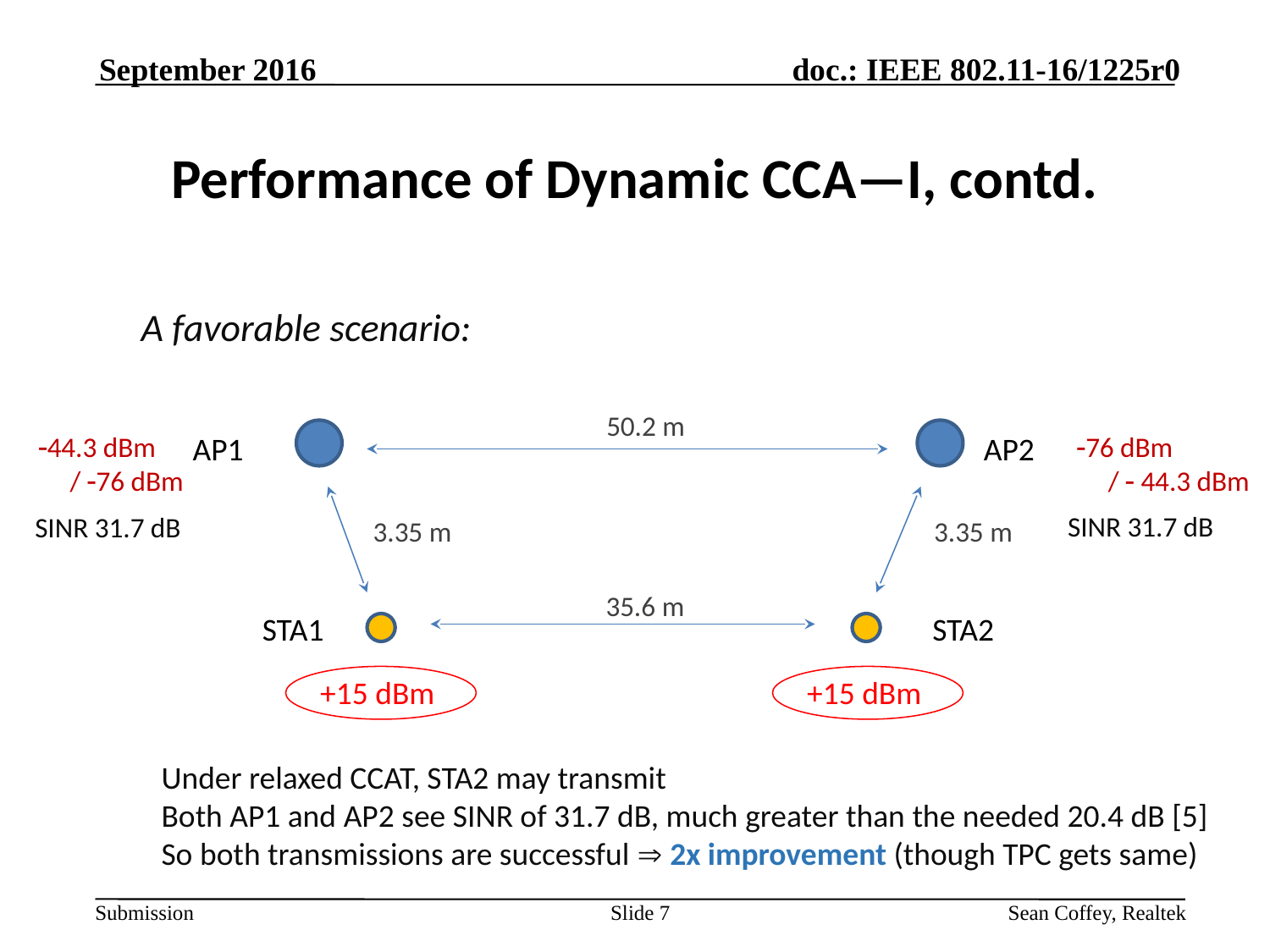

September 2016
# Performance of Dynamic CCA—I, contd.
A favorable scenario:
50.2 m

−44.3 dBm
     / −76 dBm
AP1
AP2
−76 dBm
     / − 44.3 dBm
SINR 31.7 dB
SINR 31.7 dB
3.35 m
3.35 m
35.6 m
STA1
STA2

+15 dBm

+15 dBm
Under relaxed CCAT, STA2 may transmit
Both AP1 and AP2 see SINR of 31.7 dB, much greater than the needed 20.4 dB [5]
So both transmissions are successful ⇒ 2x improvement (though TPC gets same)

Slide 7
Sean Coffey, Realtek